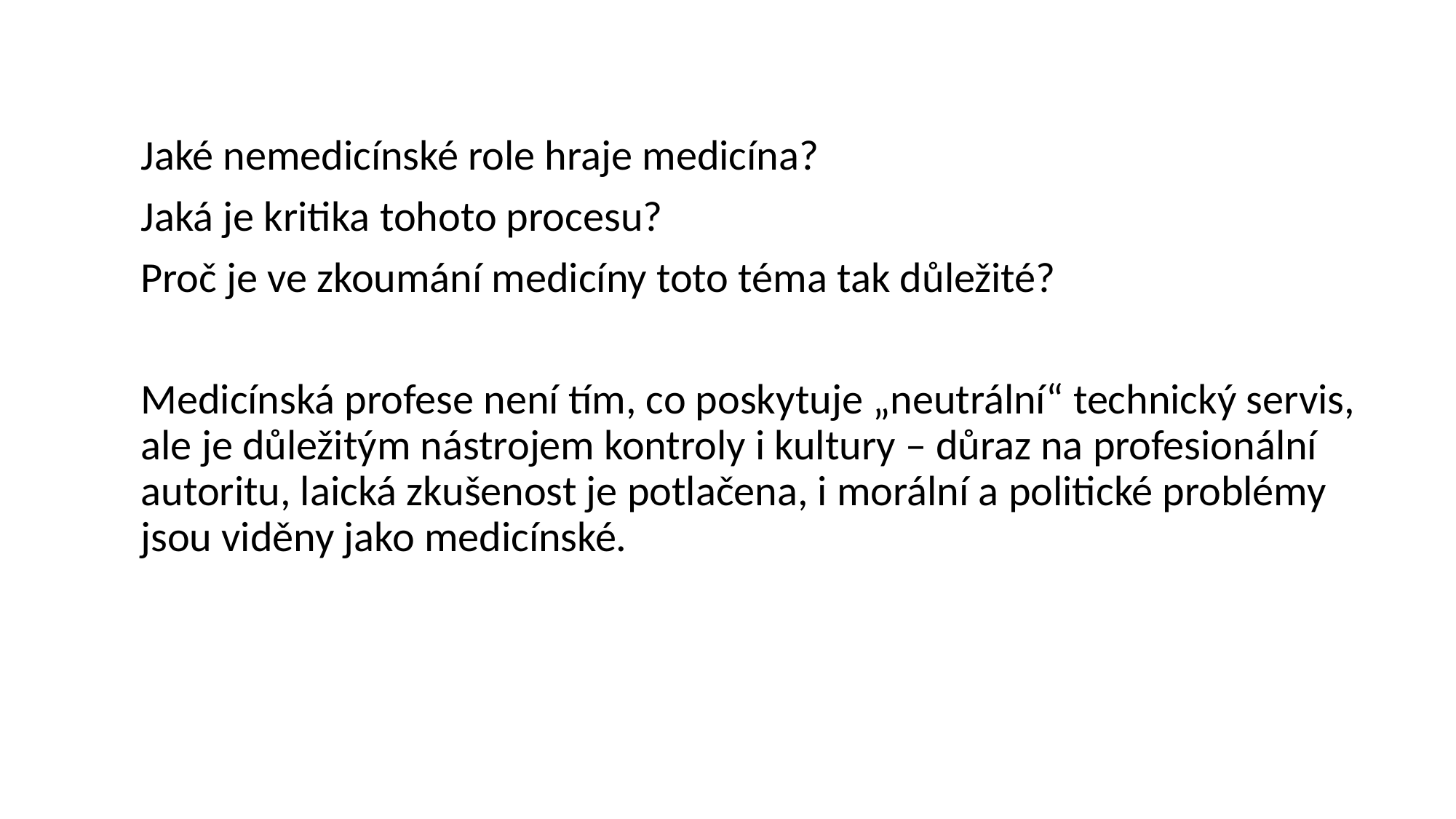

Jaké nemedicínské role hraje medicína?
Jaká je kritika tohoto procesu?
Proč je ve zkoumání medicíny toto téma tak důležité?

Medicínská profese není tím, co poskytuje „neutrální“ technický servis, ale je důležitým nástrojem kontroly i kultury – důraz na profesionální autoritu, laická zkušenost je potlačena, i morální a politické problémy jsou viděny jako medicínské.